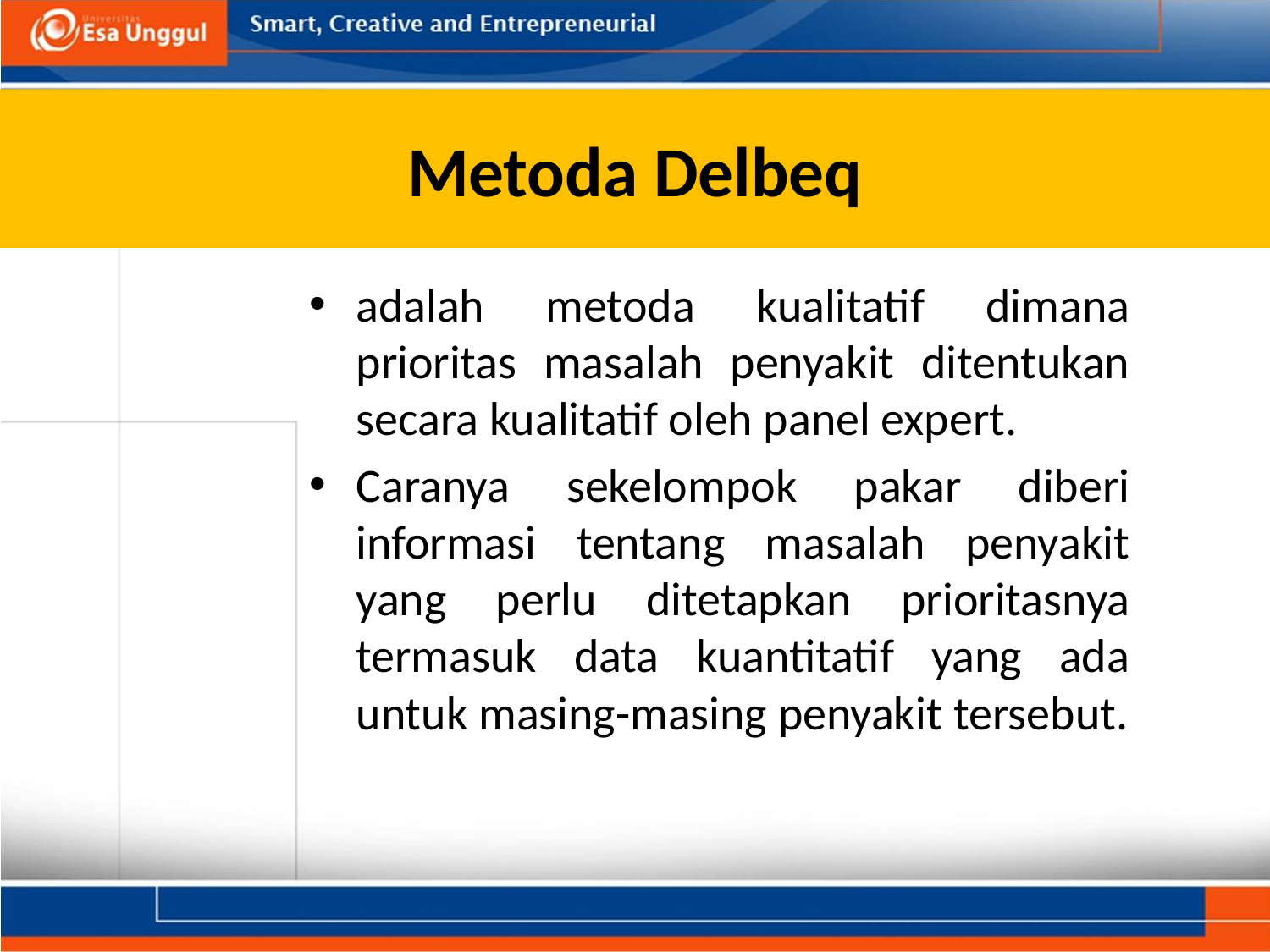

# Metoda Delbeq
adalah metoda kualitatif dimana prioritas masalah penyakit ditentukan secara kualitatif oleh panel expert.
Caranya sekelompok pakar diberi informasi tentang masalah penyakit yang perlu ditetapkan prioritasnya termasuk data kuantitatif yang ada untuk masing-masing penyakit tersebut.